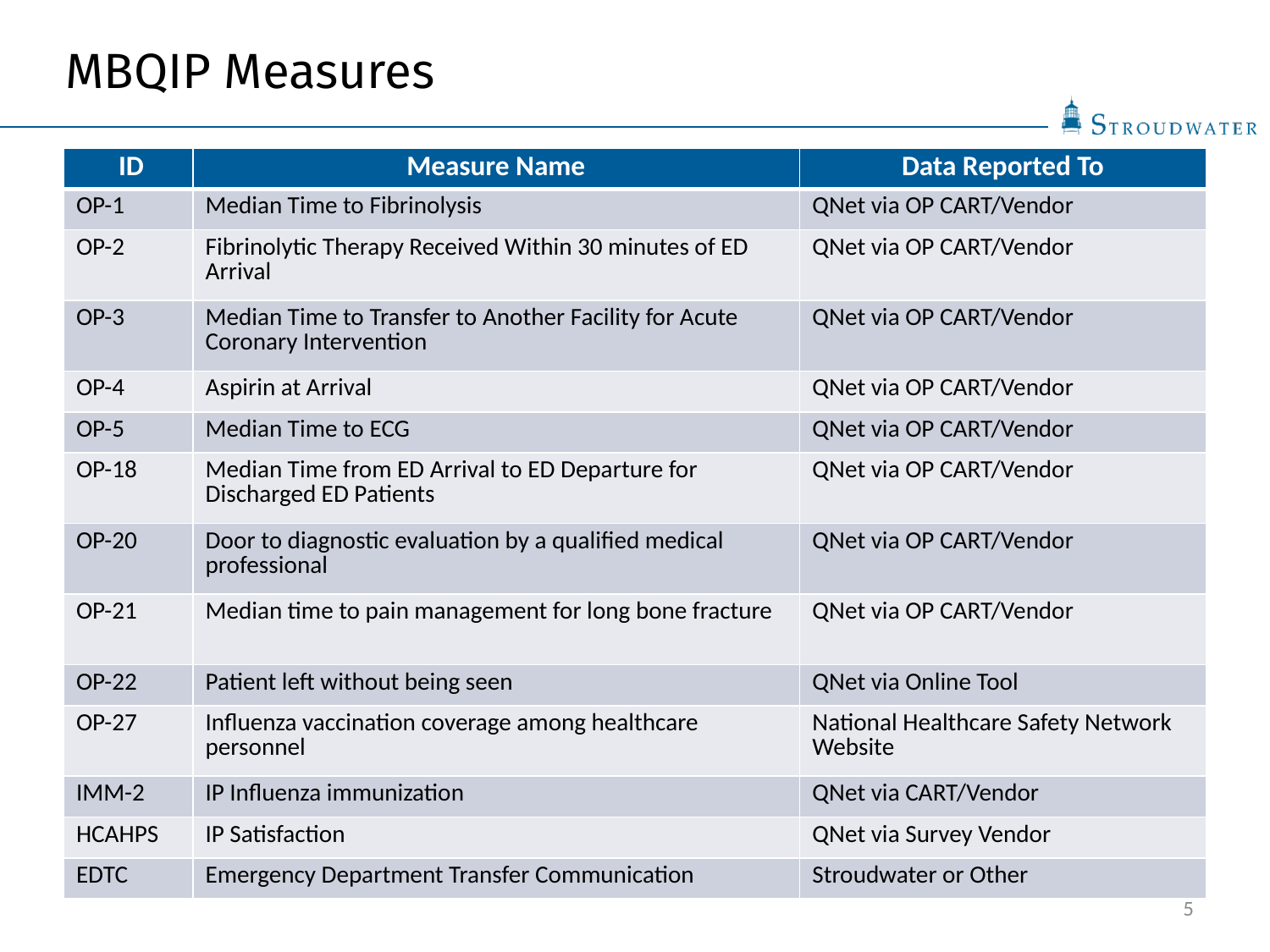

# MBQIP Measures
| ID | Measure Name | Data Reported To |
| --- | --- | --- |
| OP-1 | Median Time to Fibrinolysis | QNet via OP CART/Vendor |
| OP-2 | Fibrinolytic Therapy Received Within 30 minutes of ED Arrival | QNet via OP CART/Vendor |
| OP-3 | Median Time to Transfer to Another Facility for Acute Coronary Intervention | QNet via OP CART/Vendor |
| OP-4 | Aspirin at Arrival | QNet via OP CART/Vendor |
| OP-5 | Median Time to ECG | QNet via OP CART/Vendor |
| OP-18 | Median Time from ED Arrival to ED Departure for Discharged ED Patients | QNet via OP CART/Vendor |
| OP-20 | Door to diagnostic evaluation by a qualified medical professional | QNet via OP CART/Vendor |
| OP-21 | Median time to pain management for long bone fracture | QNet via OP CART/Vendor |
| OP-22 | Patient left without being seen | QNet via Online Tool |
| OP-27 | Influenza vaccination coverage among healthcare personnel | National Healthcare Safety Network Website |
| IMM-2 | IP Influenza immunization | QNet via CART/Vendor |
| HCAHPS | IP Satisfaction | QNet via Survey Vendor |
| EDTC | Emergency Department Transfer Communication | Stroudwater or Other |
5